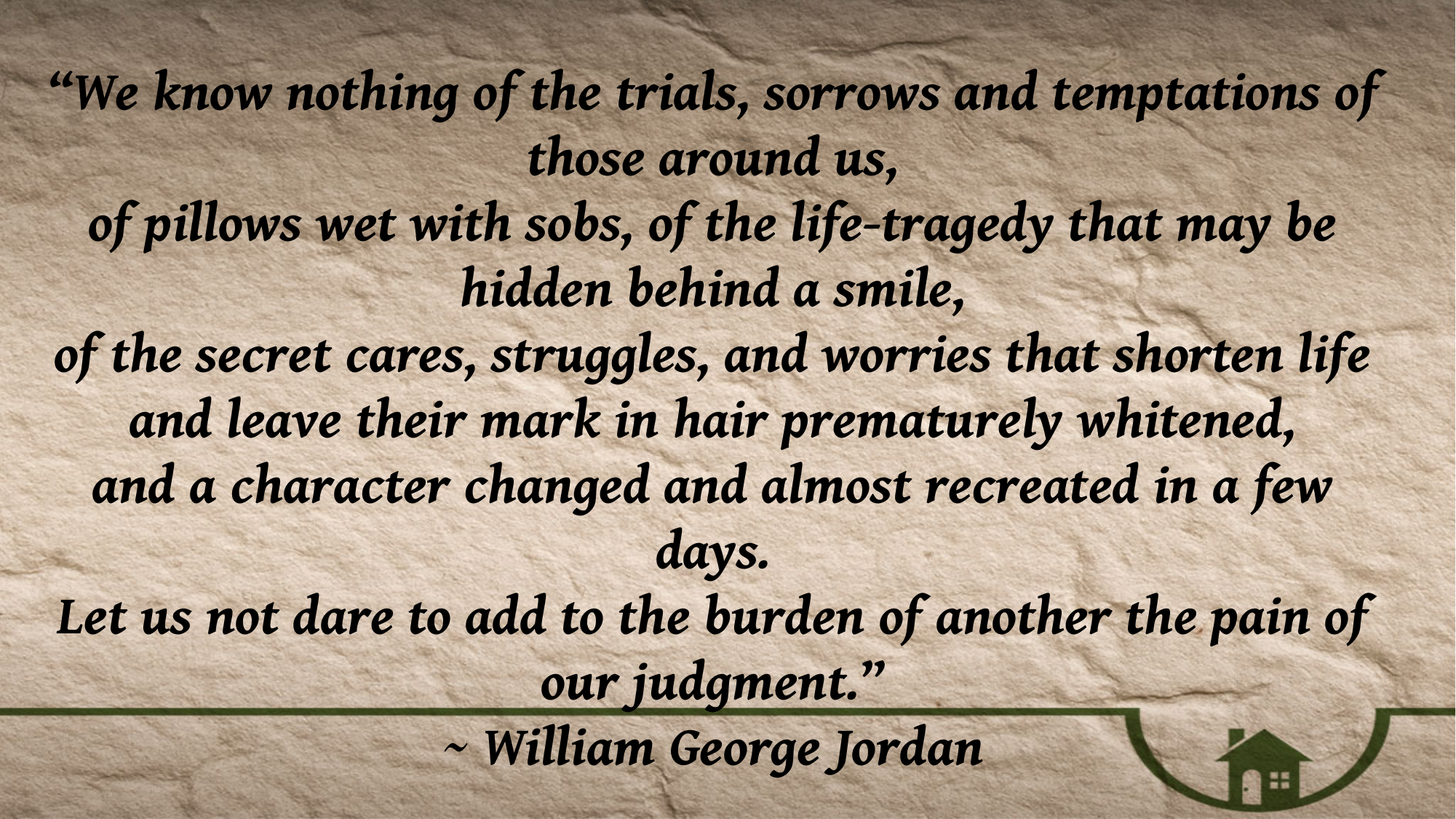

“We know nothing of the trials, sorrows and temptations of those around us,
of pillows wet with sobs, of the life-tragedy that may be hidden behind a smile,
of the secret cares, struggles, and worries that shorten life
and leave their mark in hair prematurely whitened,
and a character changed and almost recreated in a few days.
Let us not dare to add to the burden of another the pain of our judgment.”
~ William George Jordan